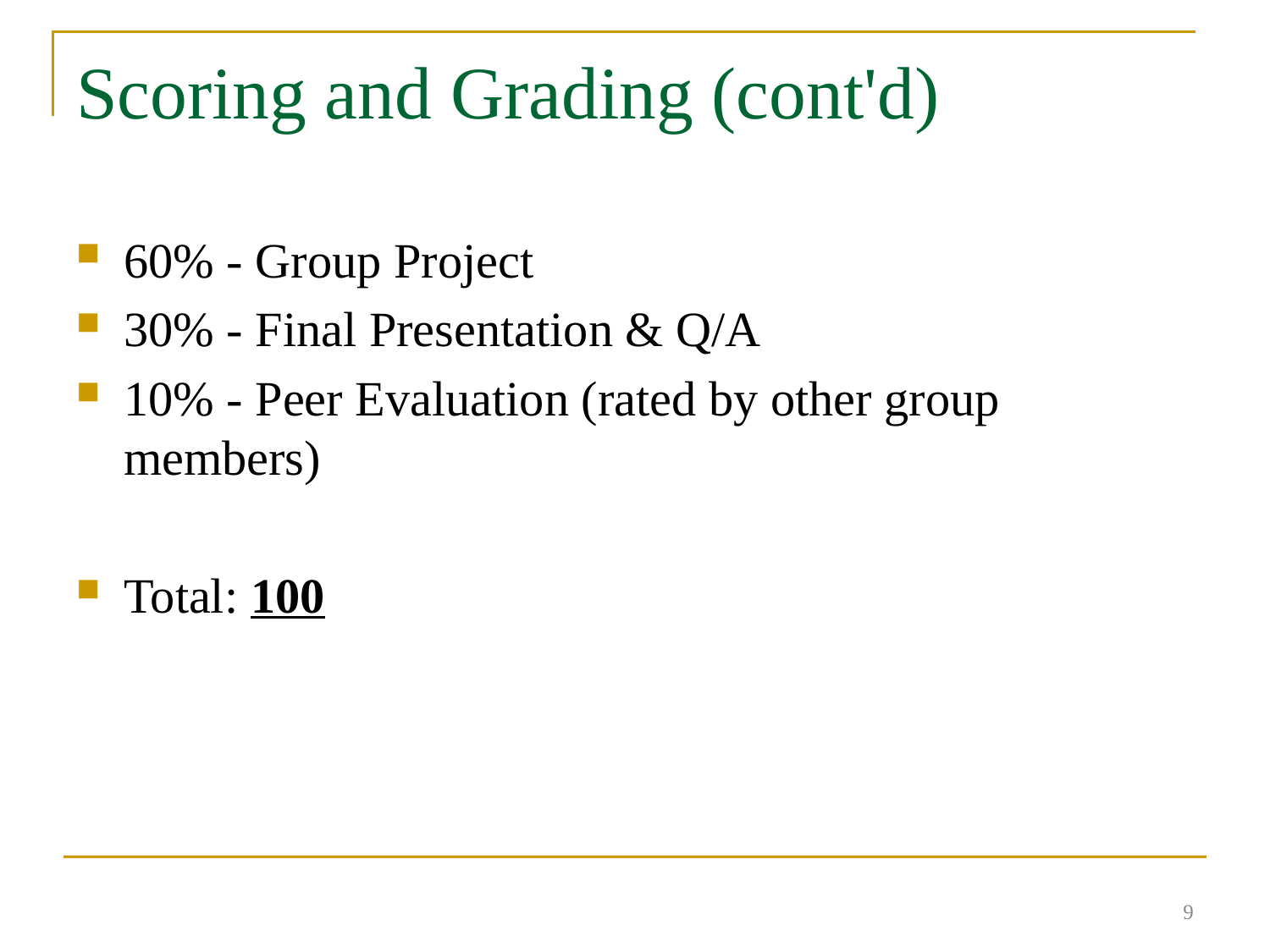

# Scoring and Grading (cont'd)
60% - Group Project
30% - Final Presentation & Q/A
10% - Peer Evaluation (rated by other group members)

Total: 100
9